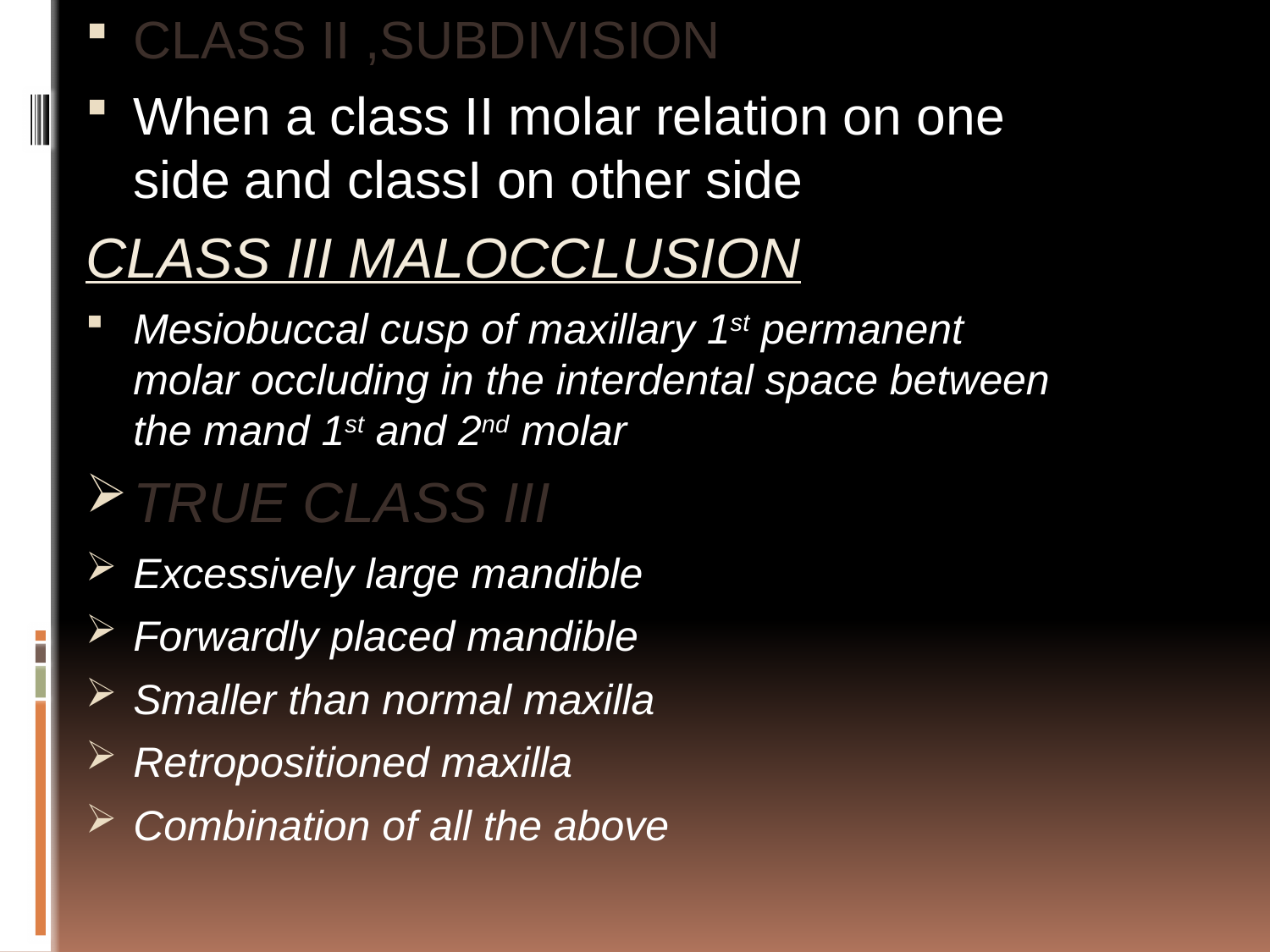

CLASS II ,SUBDIVISION
When a class II molar relation on one side and classI on other side
CLASS III MALOCCLUSION
Mesiobuccal cusp of maxillary 1st permanent molar occluding in the interdental space between the mand 1st and 2nd molar
TRUE CLASS III
Excessively large mandible
Forwardly placed mandible
Smaller than normal maxilla
Retropositioned maxilla
Combination of all the above

#